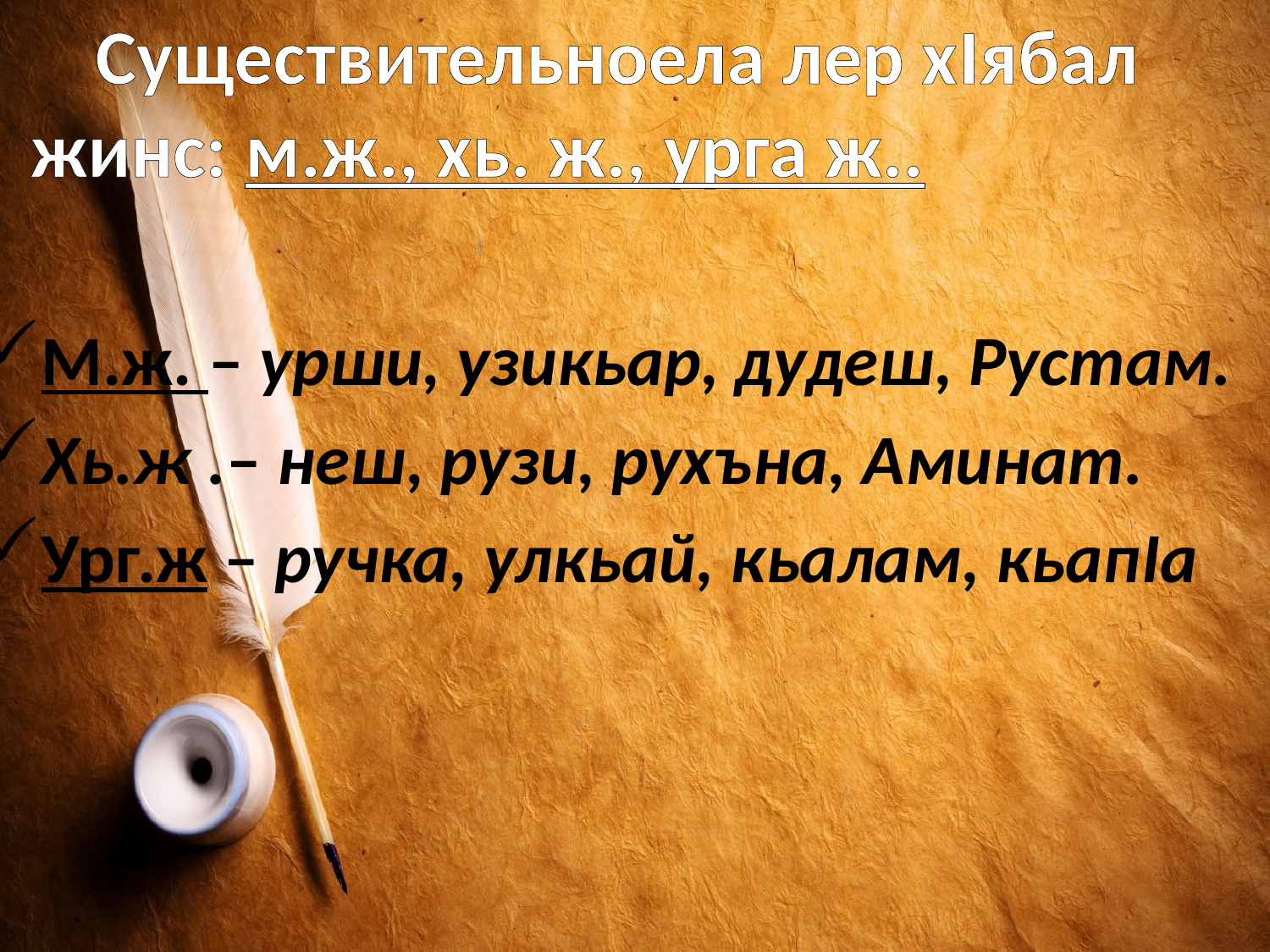

Существительноела лер хIябал жинс: м.ж., хь. ж., урга ж..

М.ж. – урши, узикьар, дудеш, Рустам.
Хь.ж .– неш, рузи, рухъна, Аминат.
Ург.ж – ручка, улкьай, кьалам, кьапIа